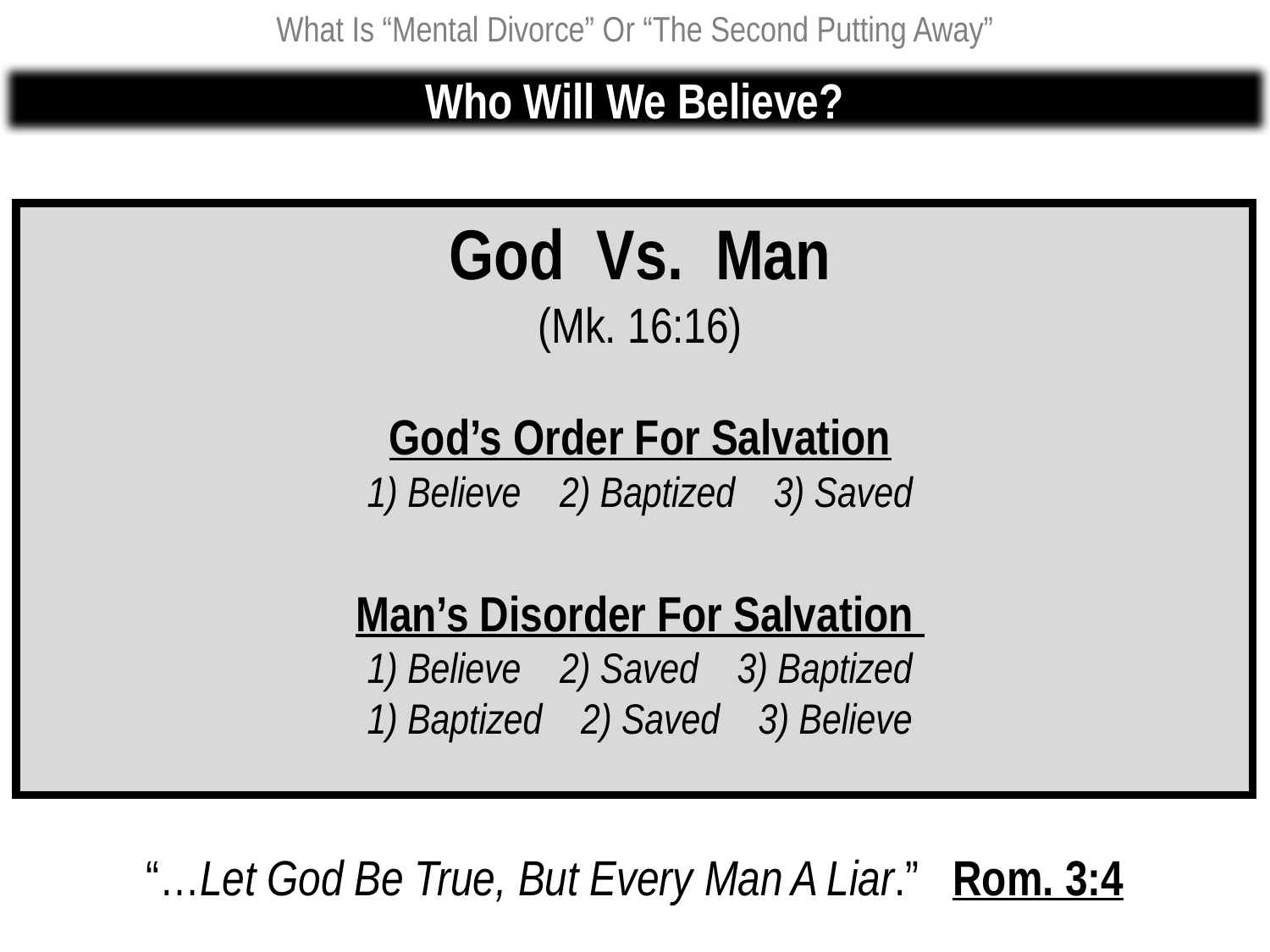

What Is “Mental Divorce” Or “The Second Putting Away”
Who Will We Believe?

God  Vs.  Man
(Mk. 16:16)
God’s Order For Salvation
1) Believe    2) Baptized    3) Saved
Man’s Disorder For Salvation
1) Believe    2) Saved    3) Baptized
1) Baptized    2) Saved    3) Believe
“…Let God Be True, But Every Man A Liar.”   Rom. 3:4